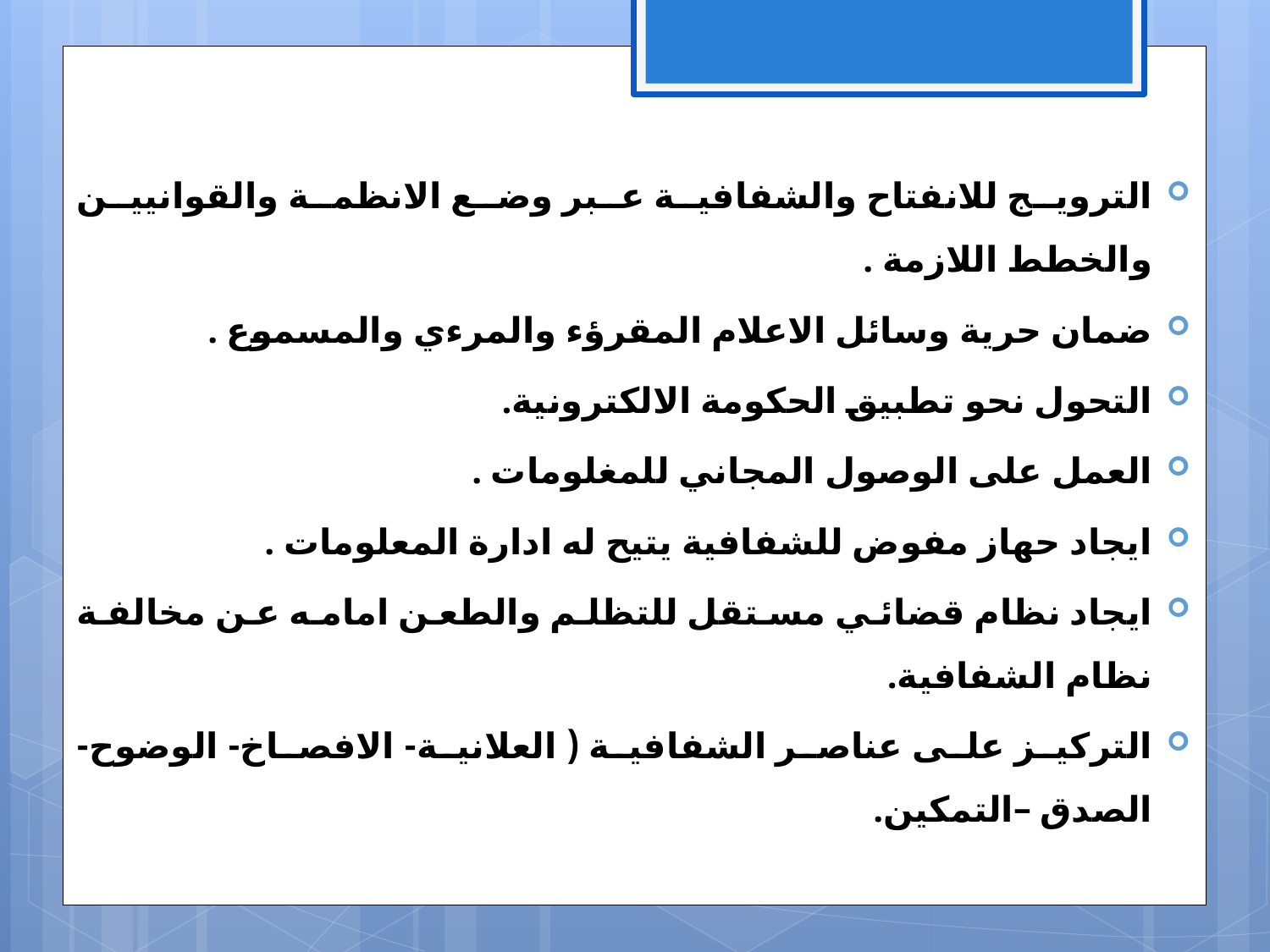

الترويج للانفتاح والشفافية عبر وضع الانظمة والقوانيين والخطط اللازمة .
ضمان حرية وسائل الاعلام المقرؤء والمرءي والمسموع .
التحول نحو تطبيق الحكومة الالكترونية.
العمل على الوصول المجاني للمغلومات .
ايجاد حهاز مفوض للشفافية يتيح له ادارة المعلومات .
ايجاد نظام قضائي مستقل للتظلم والطعن امامه عن مخالفة نظام الشفافية.
التركيز على عناصر الشفافية ( العلانية- الافصاخ- الوضوح- الصدق –التمكين.